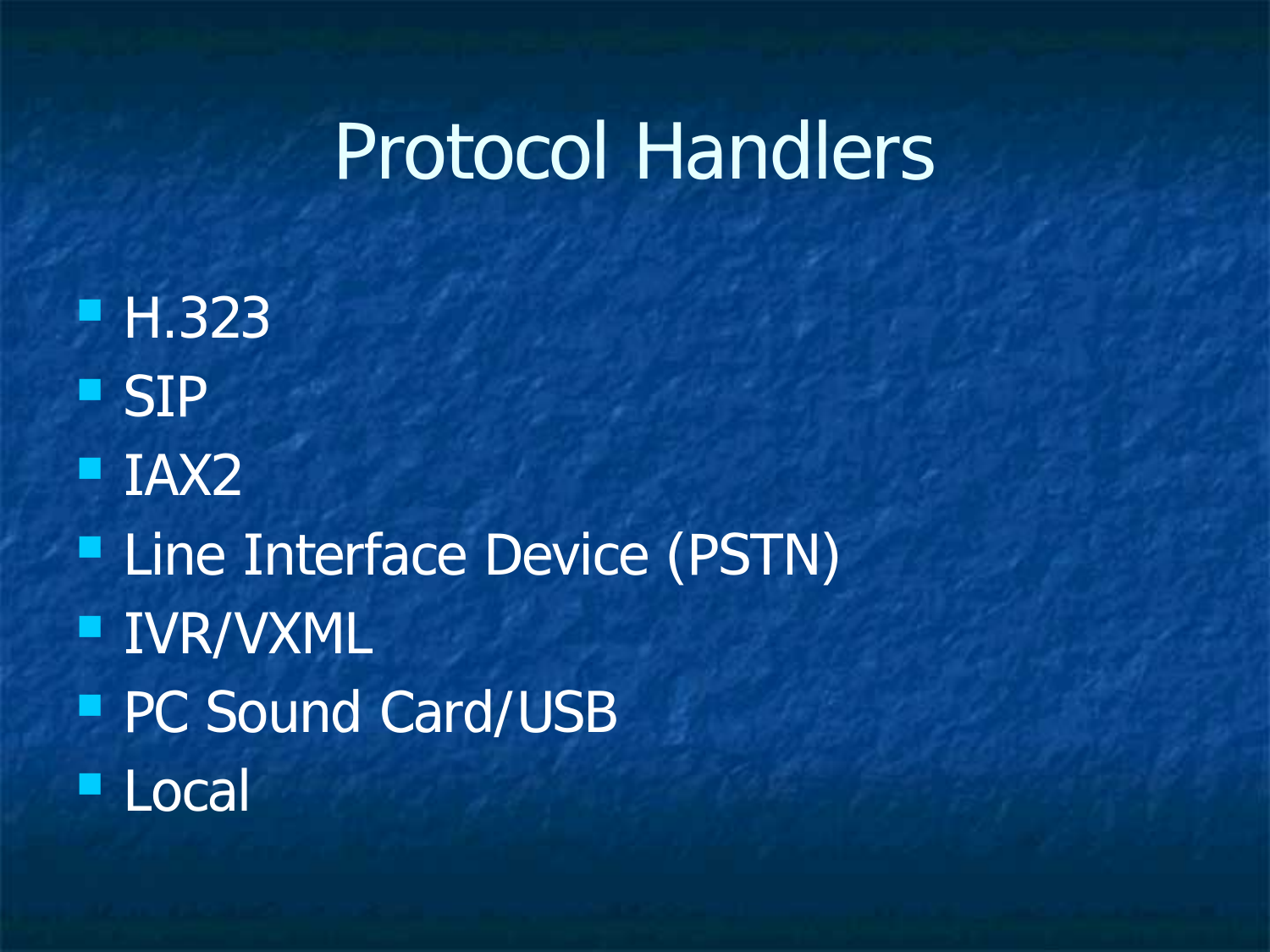

# Protocol Handlers
H.323
SIP
IAX2
Line Interface Device (PSTN)
IVR/VXML
PC Sound Card/USB
Local